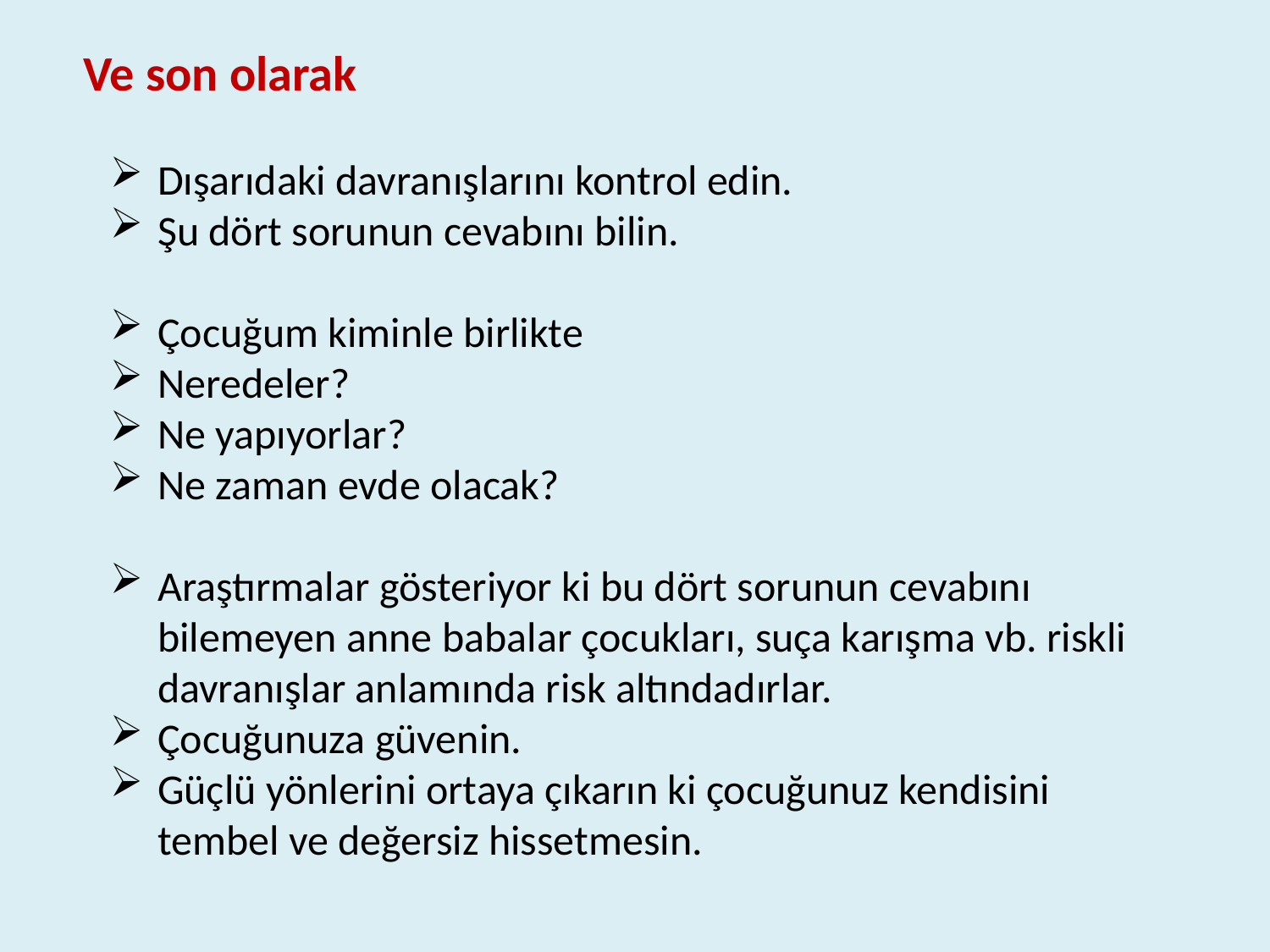

# Ve son olarak
Dışarıdaki davranışlarını kontrol edin.
Şu dört sorunun cevabını bilin.

Çocuğum kiminle birlikte
Neredeler?
Ne yapıyorlar?
Ne zaman evde olacak?

Araştırmalar gösteriyor ki bu dört sorunun cevabını bilemeyen anne babalar çocukları, suça karışma vb. riskli davranışlar anlamında risk altındadırlar.
Çocuğunuza güvenin.
Güçlü yönlerini ortaya çıkarın ki çocuğunuz kendisini tembel ve değersiz hissetmesin.